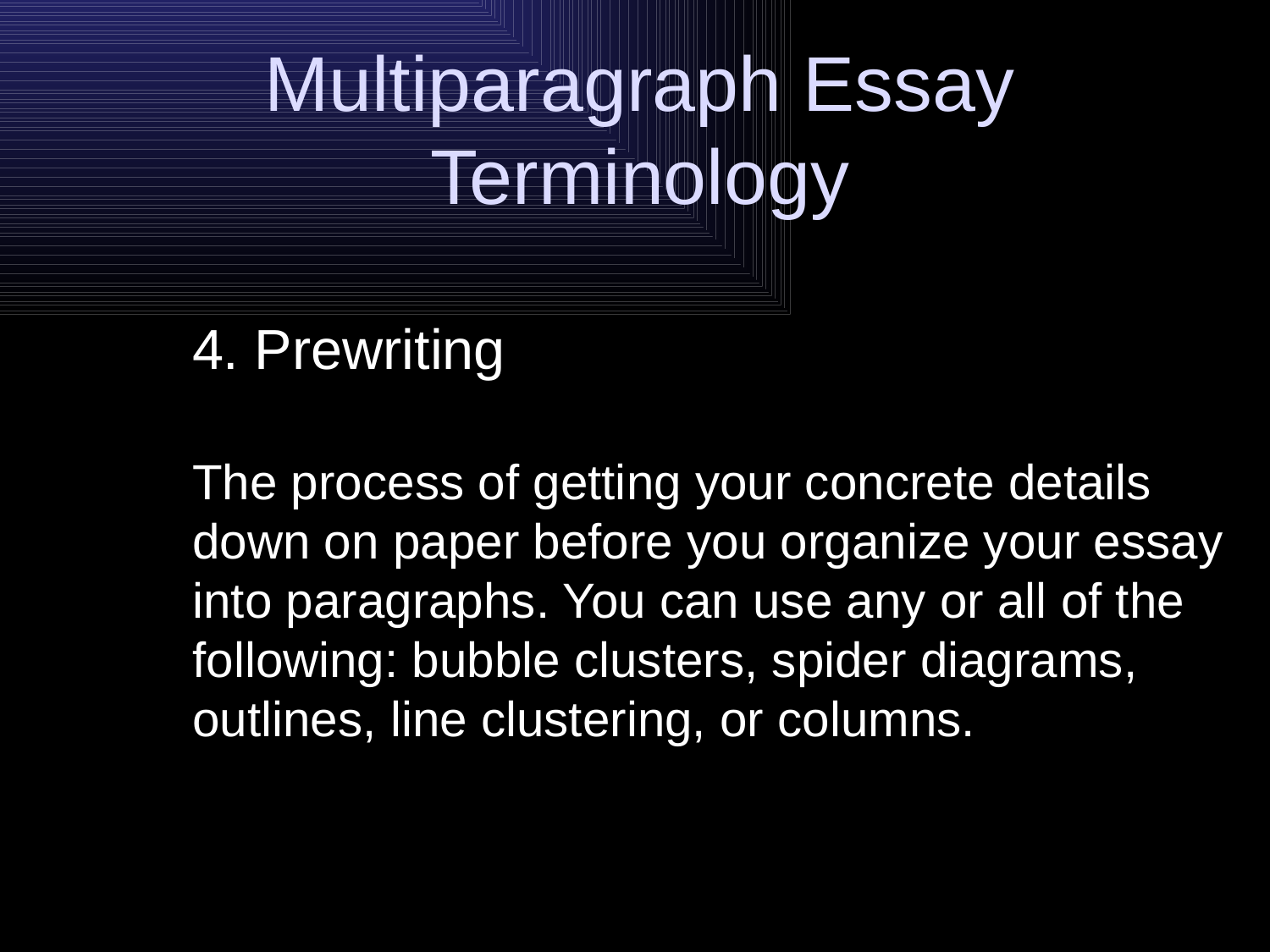

# Multiparagraph Essay Terminology
4. Prewriting
	The process of getting your concrete details down on paper before you organize your essay into paragraphs. You can use any or all of the following: bubble clusters, spider diagrams, outlines, line clustering, or columns.